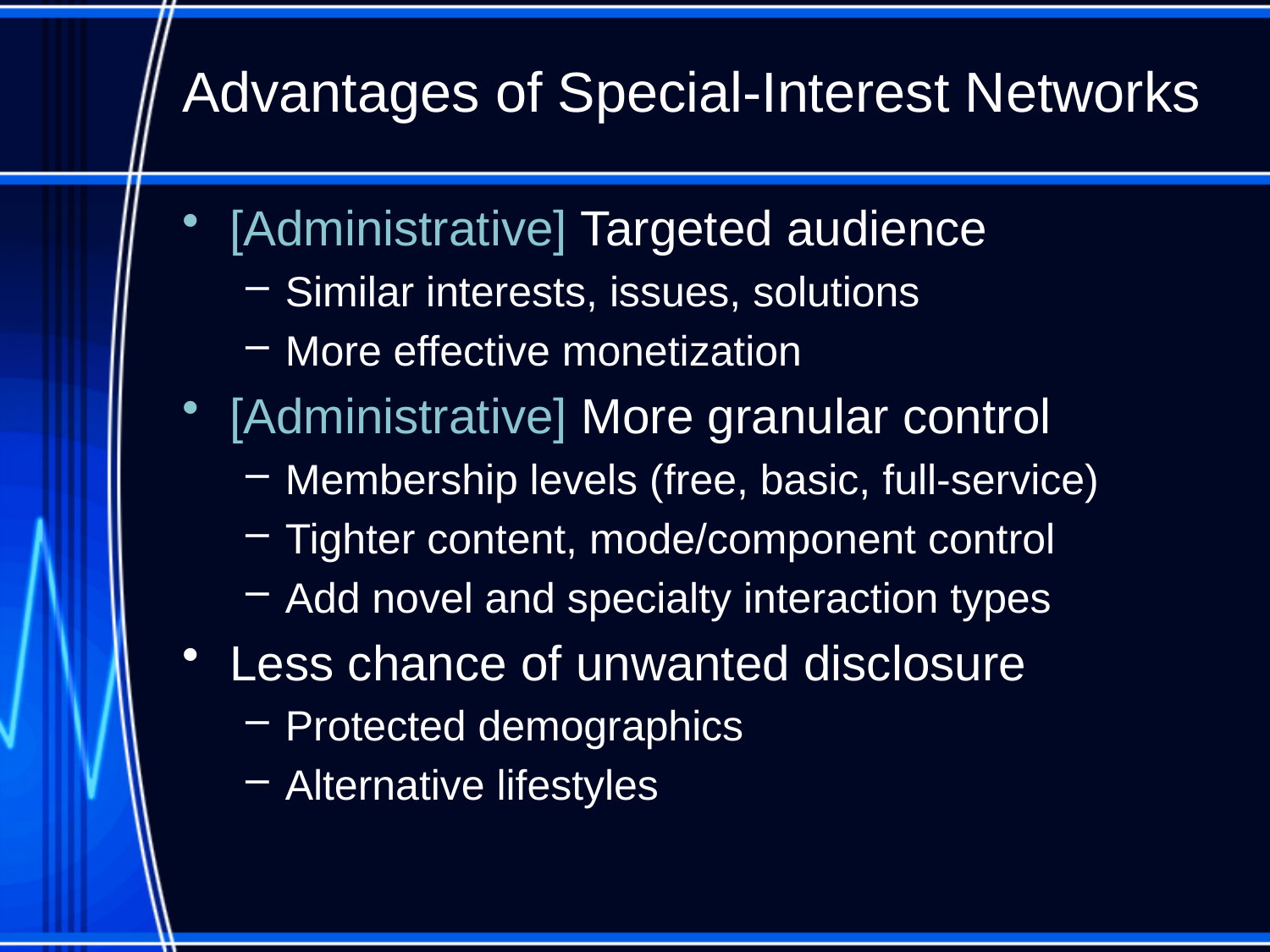

# Advantages of Special-Interest Networks
[Administrative] Targeted audience
Similar interests, issues, solutions
More effective monetization
[Administrative] More granular control
Membership levels (free, basic, full-service)
Tighter content, mode/component control
Add novel and specialty interaction types
Less chance of unwanted disclosure
Protected demographics
Alternative lifestyles